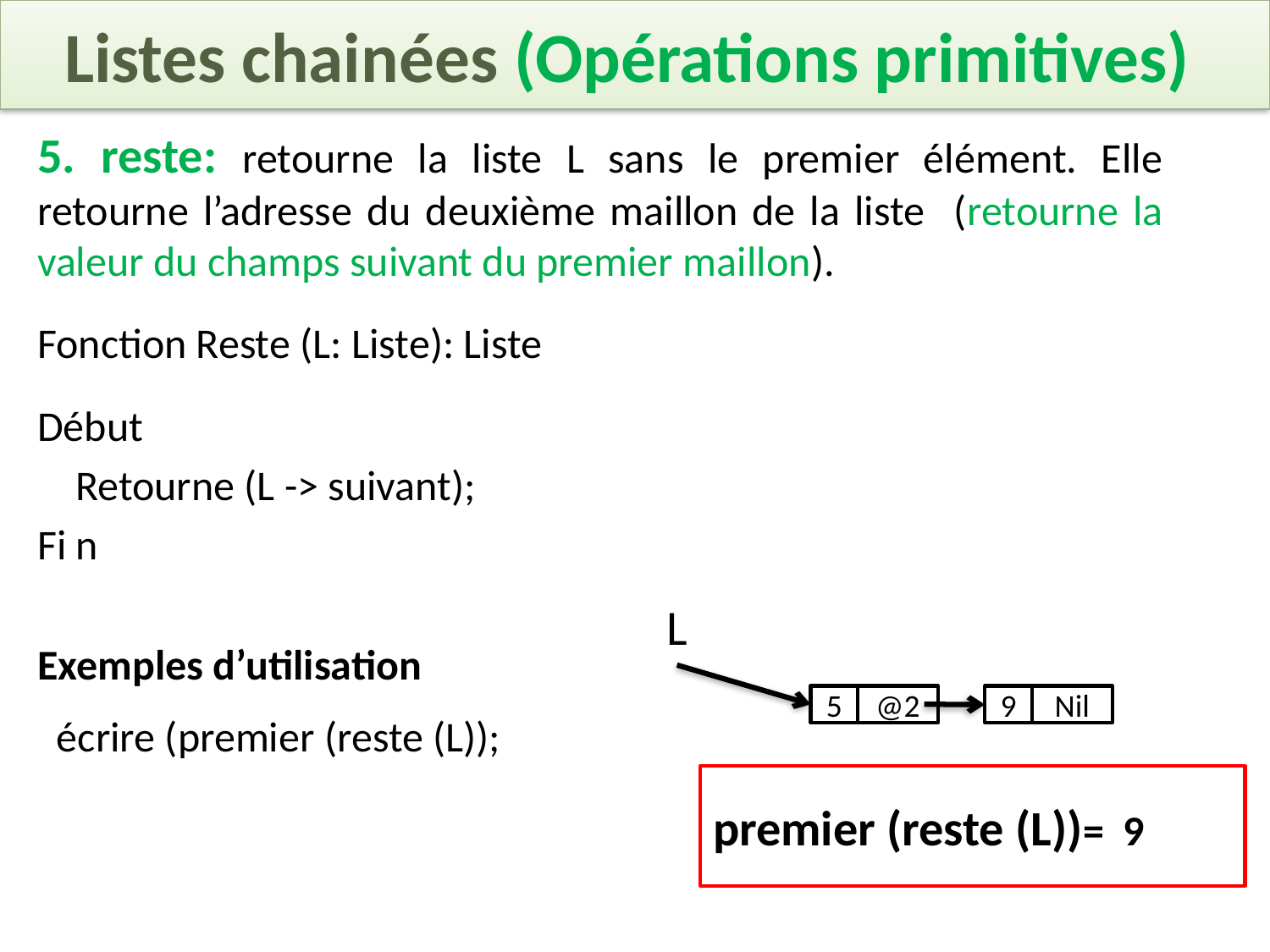

Listes chainées (Opérations primitives)
5. reste: retourne la liste L sans le premier élément. Elle retourne l’adresse du deuxième maillon de la liste  (retourne la valeur du champs suivant du premier maillon).
Fonction Reste (L: Liste): Liste
Début
    Retourne (L -> suivant);
Fi n

Exemples d’utilisation
  écrire (premier (reste (L));

L
5
@2
9
Nil
premier (reste (L))=  9